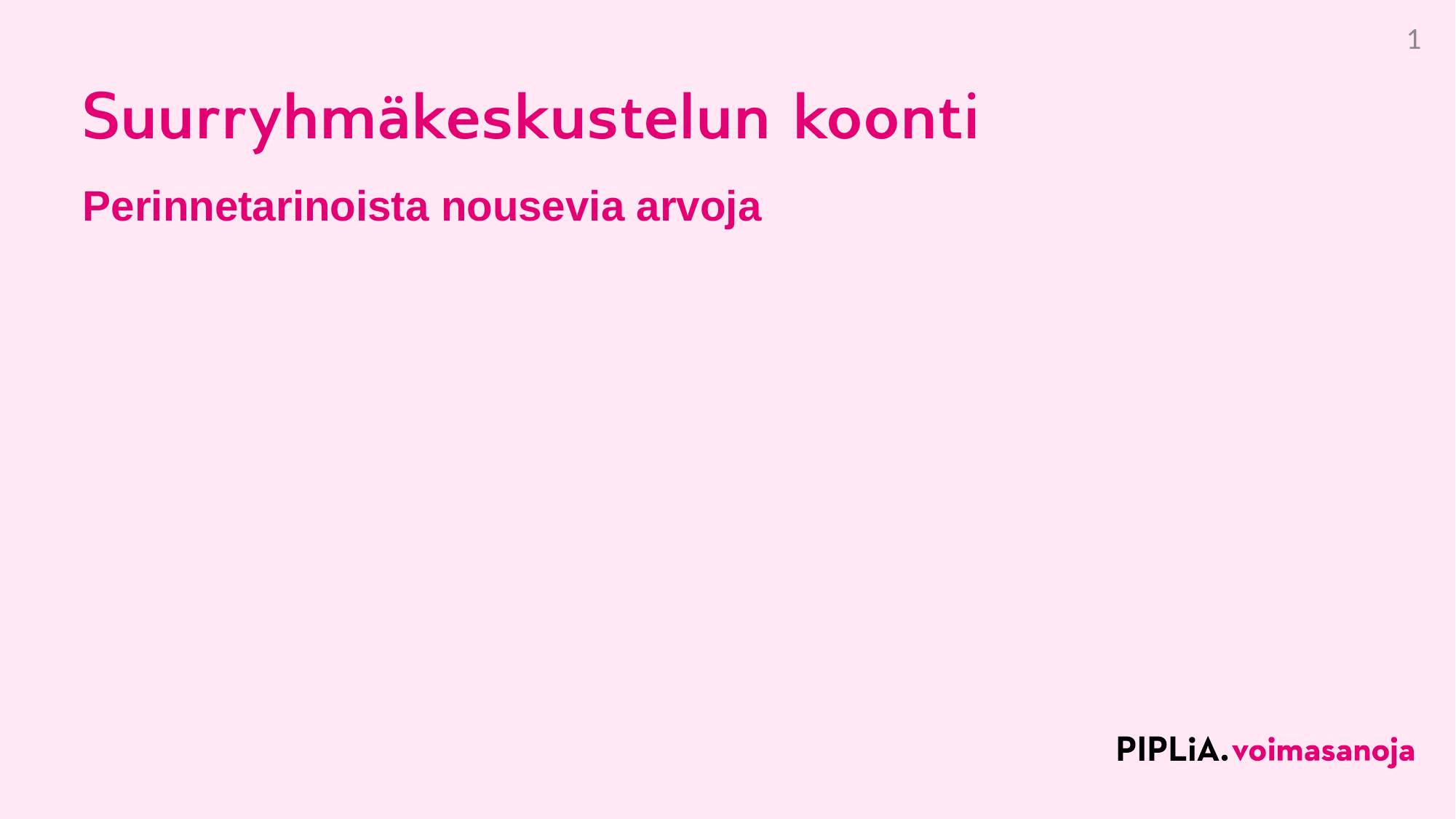

1
# Suurryhmäkeskustelun koonti
Perinnetarinoista nousevia arvoja